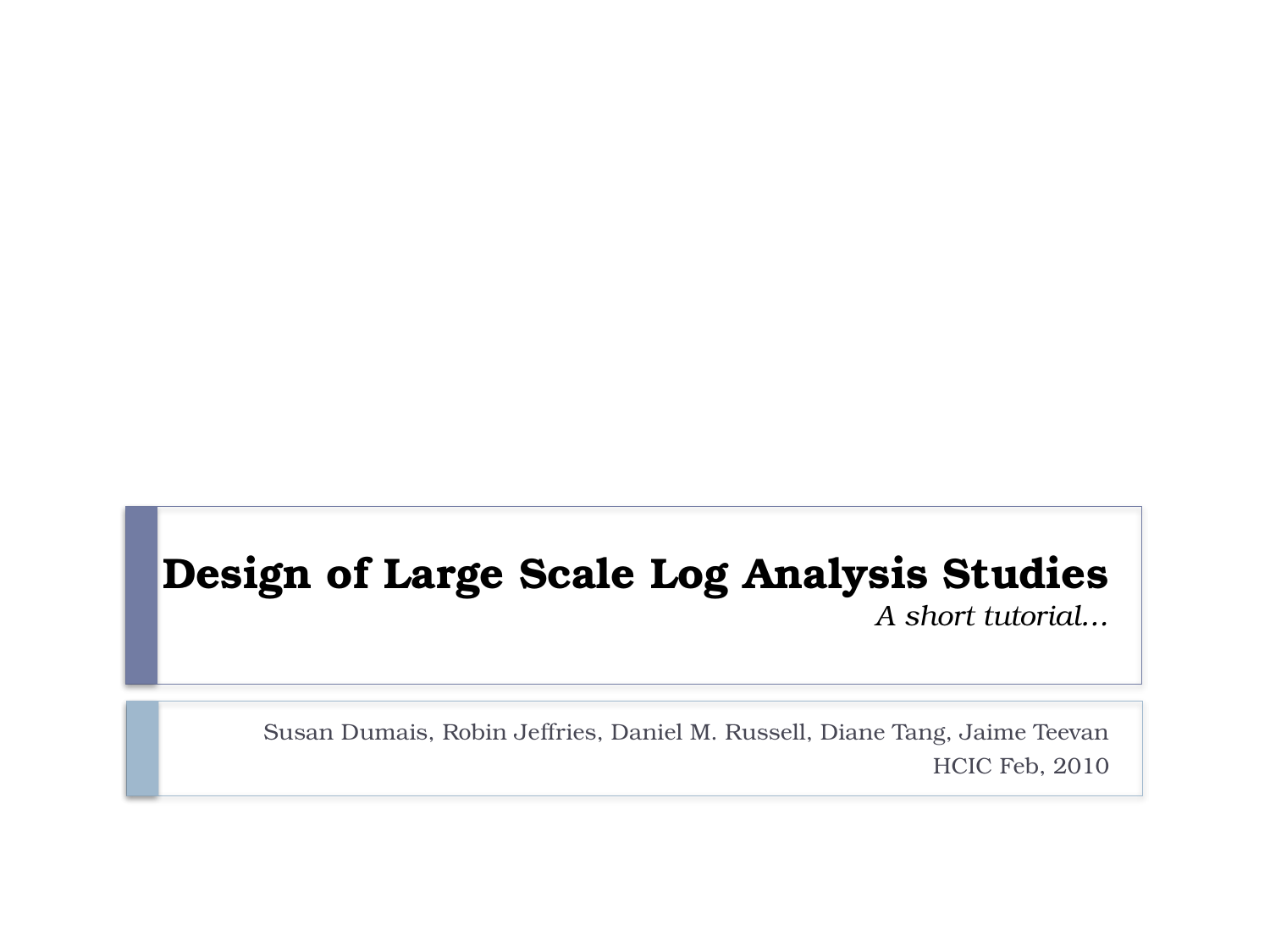

# Design of Large Scale Log Analysis Studies A short tutorial…
Susan Dumais, Robin Jeffries, Daniel M. Russell, Diane Tang, Jaime Teevan
HCIC Feb, 2010